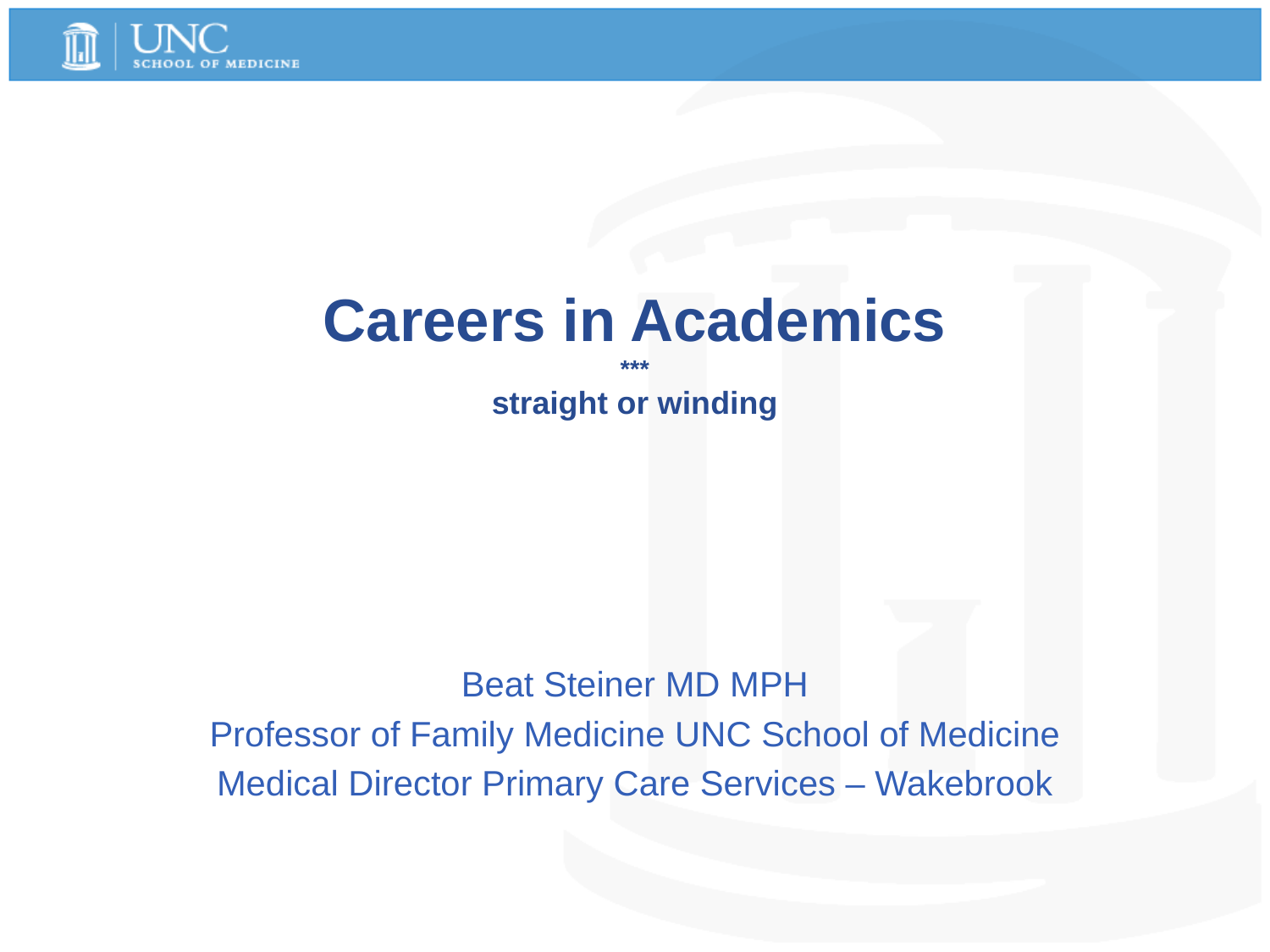

# Careers in Academics *** straight or winding
Beat Steiner MD MPH
Professor of Family Medicine UNC School of Medicine
Medical Director Primary Care Services – Wakebrook